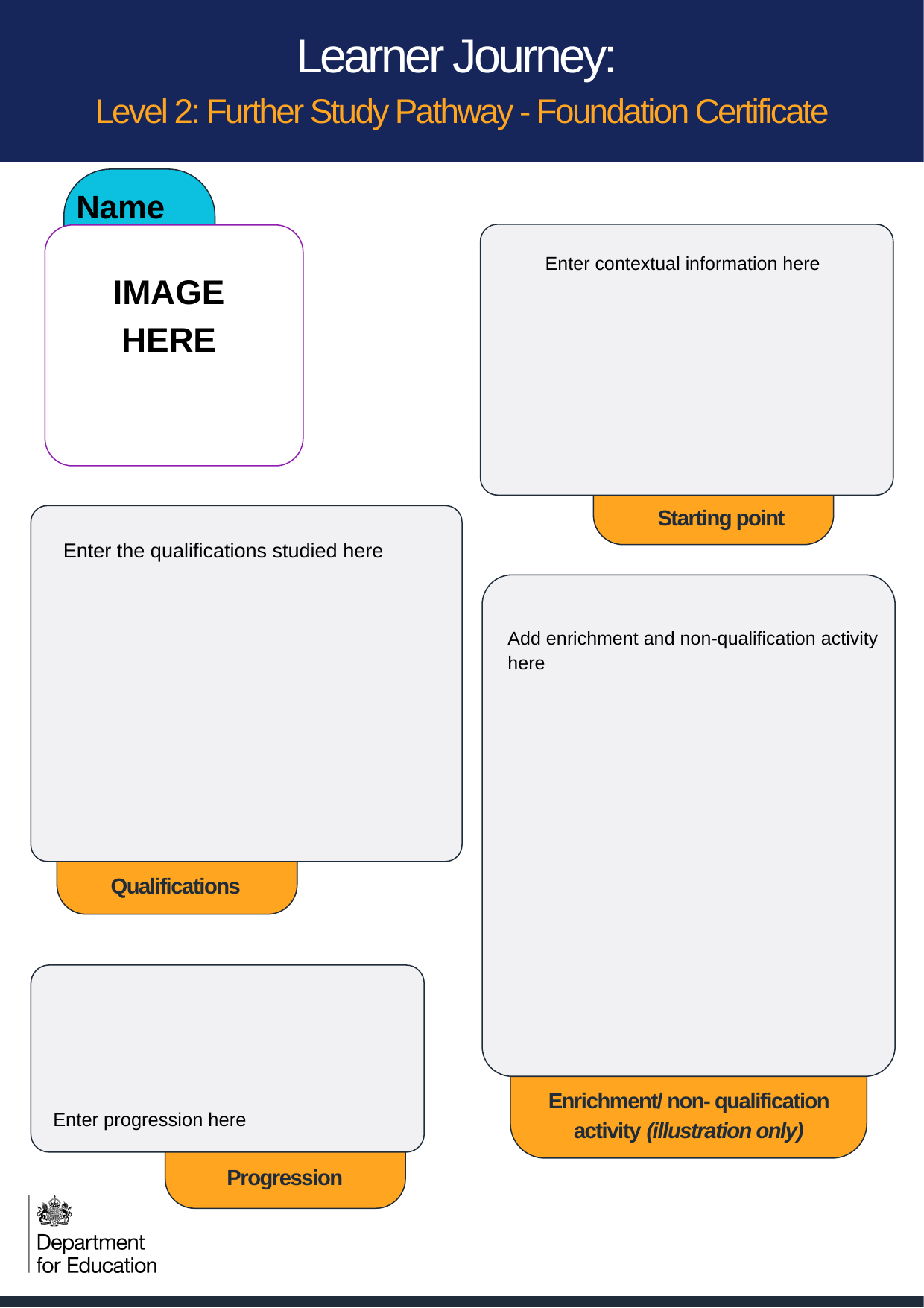

Learner Journey:
Level 2: Further Study Pathway - Foundation Certificate

Name

IN
Enter contextual information here
IMAGE HERE

Starting point

Enter the qualifications studied here

Add enrichment and non-qualification activity here

Qualifications

Enrichment/ non- qualification activity (illustration only)
Enter progression here
Progression